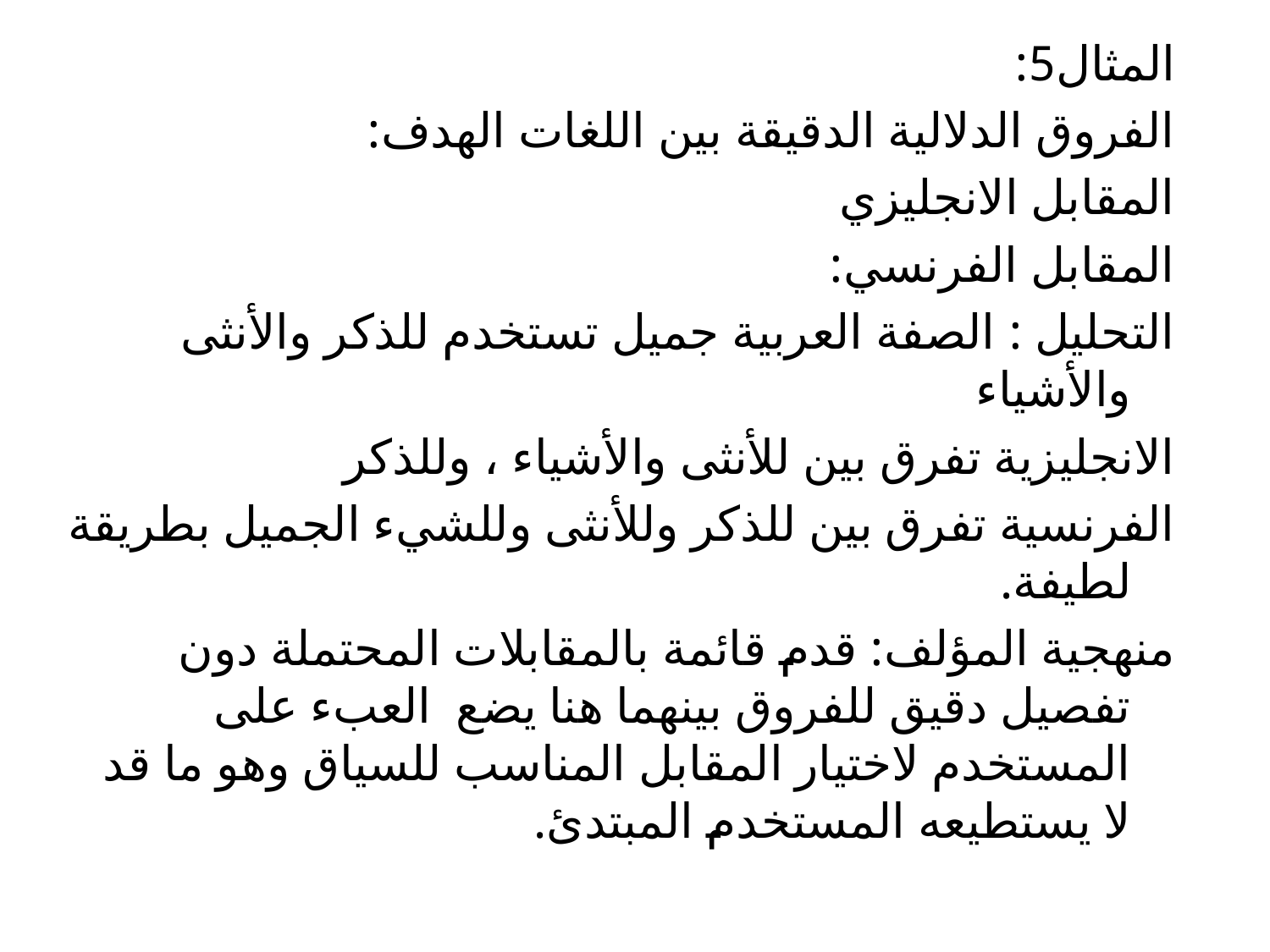

المثال5:
الفروق الدلالية الدقيقة بين اللغات الهدف:
المقابل الانجليزي
المقابل الفرنسي:
التحليل : الصفة العربية جميل تستخدم للذكر والأنثى والأشياء
الانجليزية تفرق بين للأنثى والأشياء ، وللذكر
الفرنسية تفرق بين للذكر وللأنثى وللشيء الجميل بطريقة لطيفة.
منهجية المؤلف: قدم قائمة بالمقابلات المحتملة دون تفصيل دقيق للفروق بينهما هنا يضع  العبء على المستخدم لاختيار المقابل المناسب للسياق وهو ما قد  لا يستطيعه المستخدم المبتدئ.